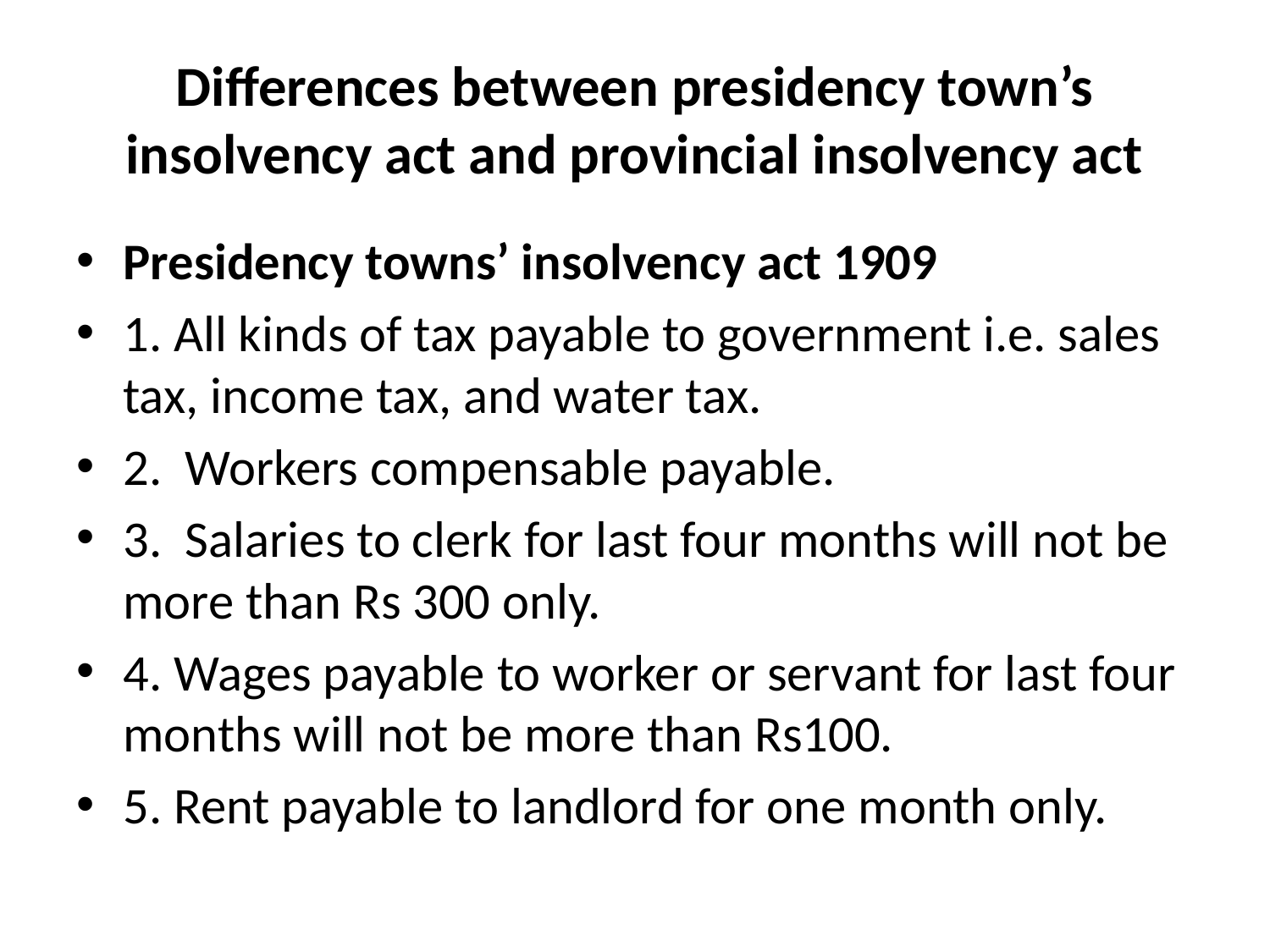

# Differences between presidency town’s insolvency act and provincial insolvency act
Presidency towns’ insolvency act 1909
1. All kinds of tax payable to government i.e. sales tax, income tax, and water tax.
2.  Workers compensable payable.
3.  Salaries to clerk for last four months will not be more than Rs 300 only.
4. Wages payable to worker or servant for last four months will not be more than Rs100.
5. Rent payable to landlord for one month only.